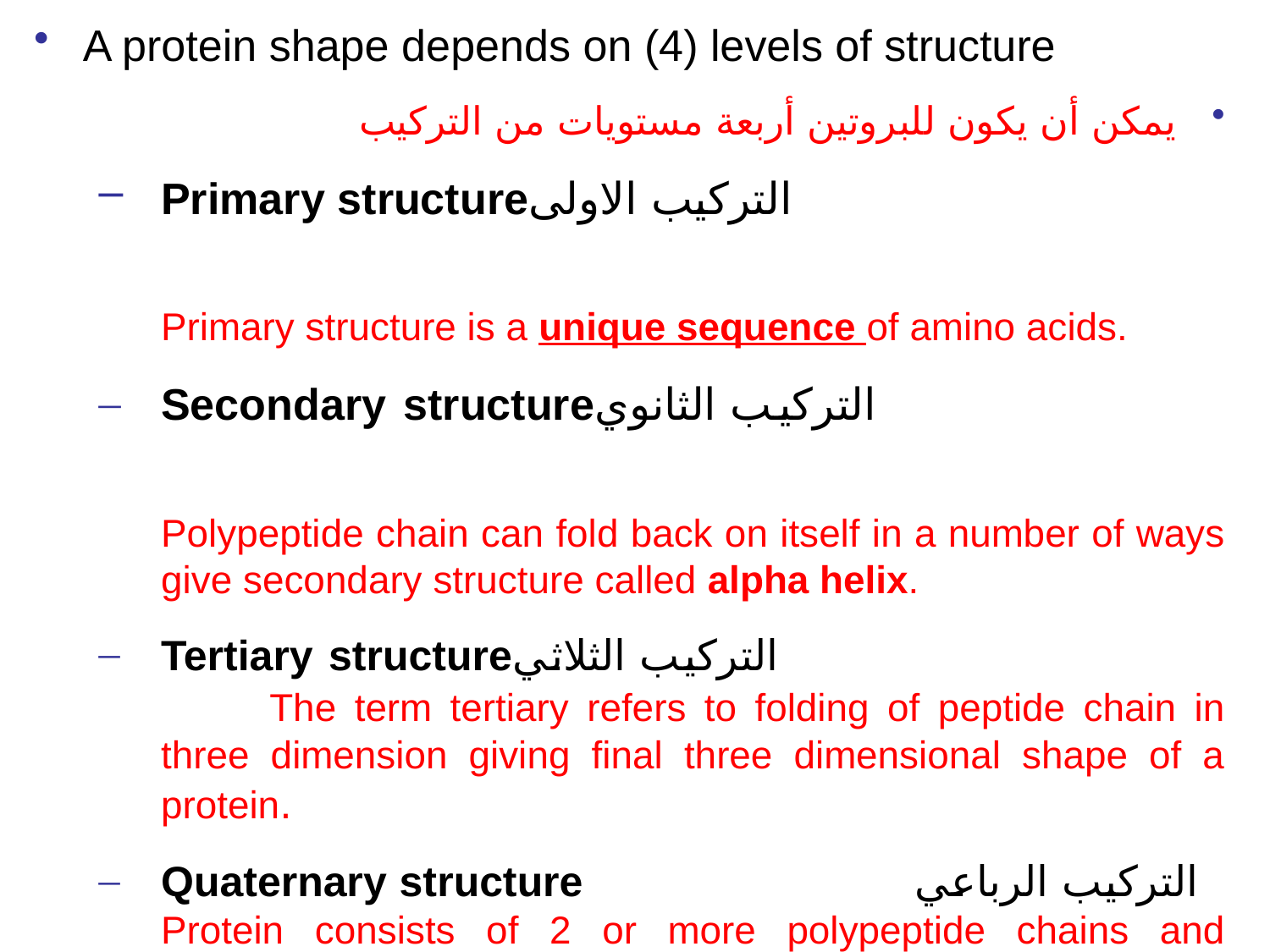

A protein shape depends on (4) levels of structure
يمكن أن يكون للبروتين أربعة مستويات من التركيب
Primary structureالتركيب الاولى
	Primary structure is a unique sequence of amino acids.
Secondary structureالتركيب الثانوي
	Polypeptide chain can fold back on itself in a number of ways give secondary structure called alpha helix.
Tertiary structureالتركيب الثلاثي                                          The term tertiary refers to folding of peptide chain in three dimension giving final three dimensional shape of a protein.
Quaternary structure                          التركيب الرباعي   Protein consists of 2 or more polypeptide chains and quaternary structure results from association of four protein subunits.